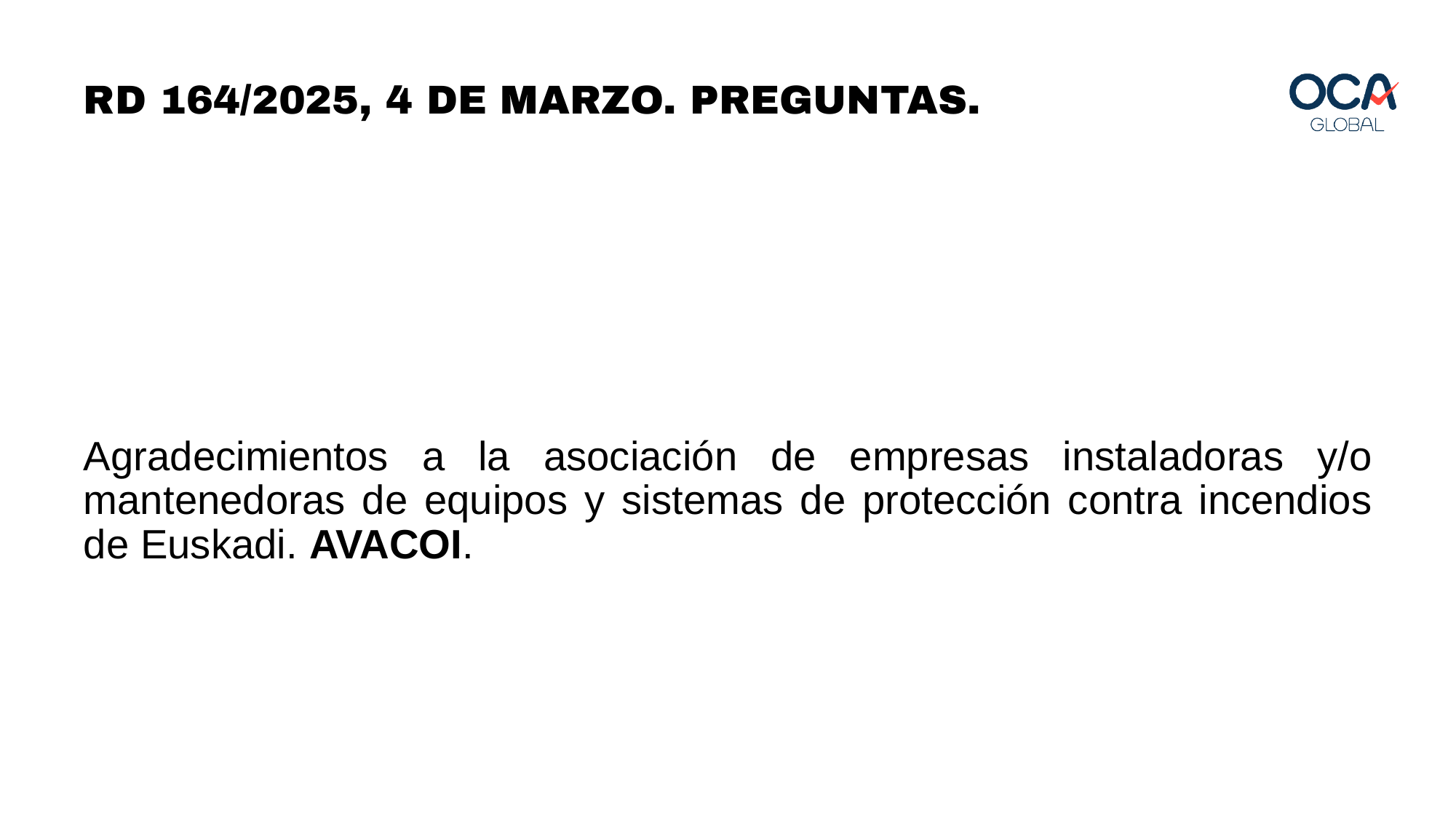

# RD 164/2025, 4 DE MARZO. PREGUNTAS.

Agradecimientos a la asociación de empresas instaladoras y/o mantenedoras de equipos y sistemas de protección contra incendios de Euskadi. AVACOI.